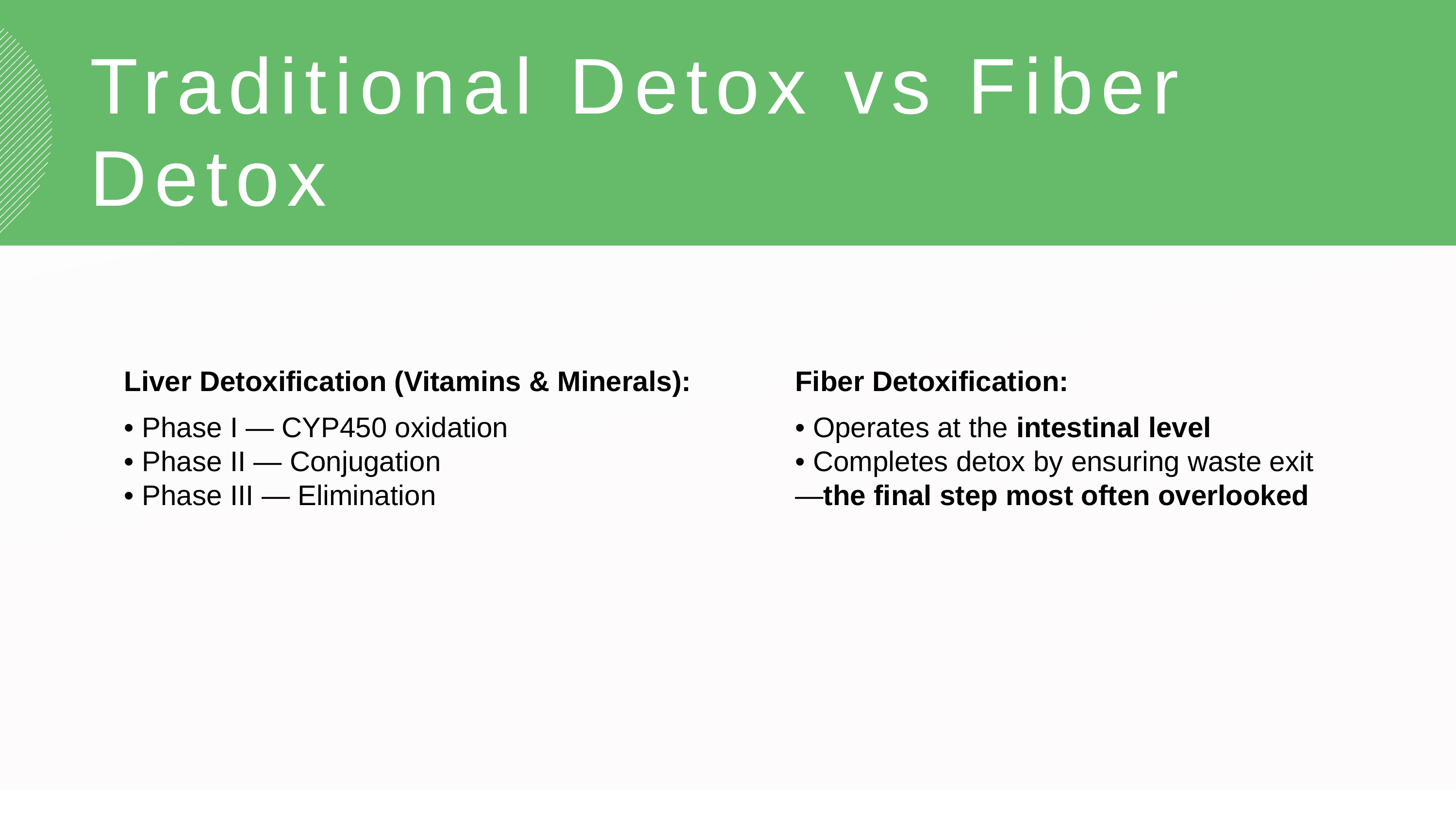

Traditional Detox vs Fiber Detox
Liver Detoxification (Vitamins & Minerals):
• Phase I — CYP450 oxidation
• Phase II — Conjugation
• Phase III — Elimination
Fiber Detoxification:
• Operates at the intestinal level
• Completes detox by ensuring waste exit—the final step most often overlooked
86